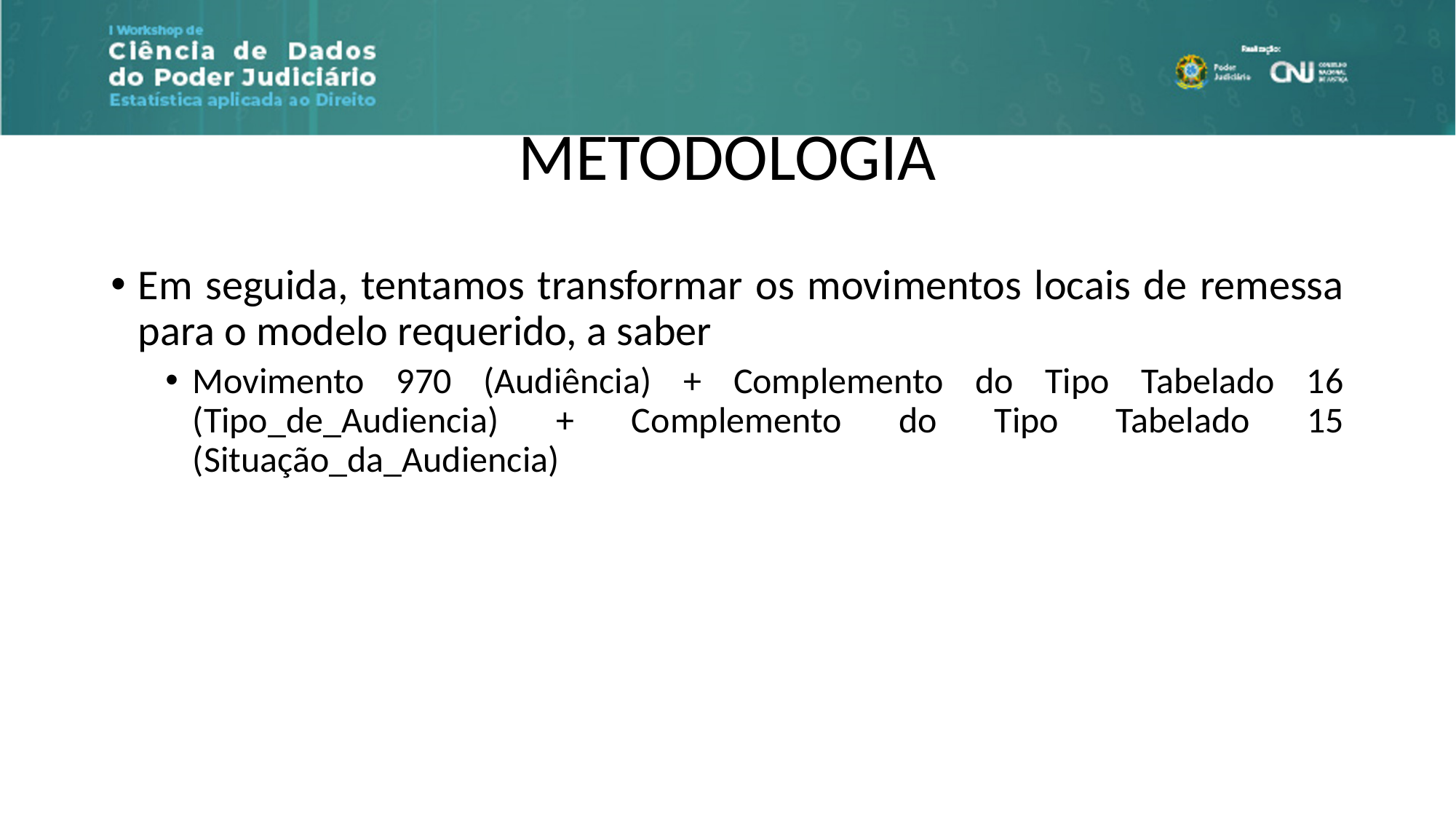

# METODOLOGIA
Em seguida, tentamos transformar os movimentos locais de remessa para o modelo requerido, a saber
Movimento 970 (Audiência) + Complemento do Tipo Tabelado 16 (Tipo_de_Audiencia) + Complemento do Tipo Tabelado 15 (Situação_da_Audiencia)